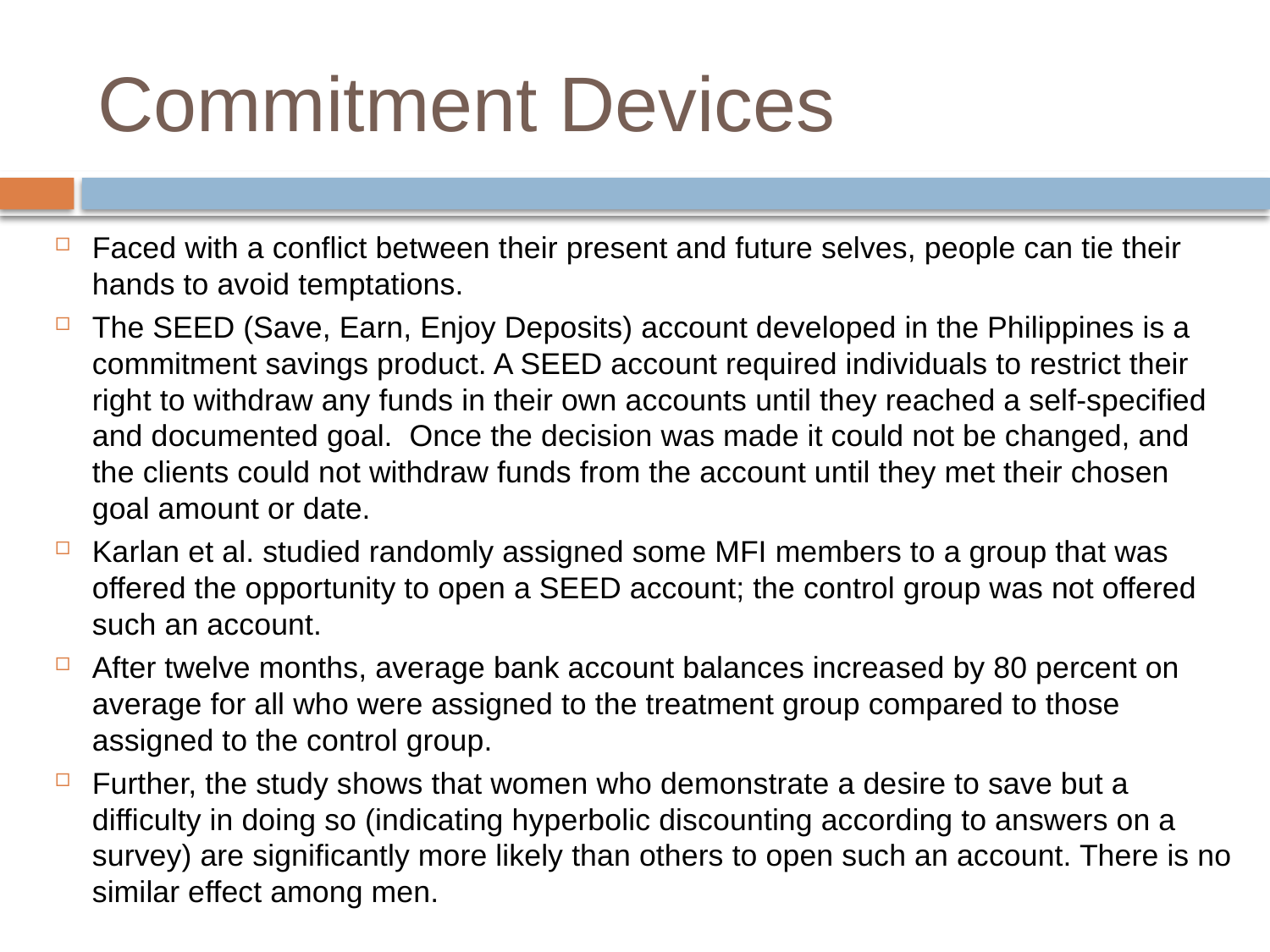

# Commitment Devices
Faced with a conflict between their present and future selves, people can tie their hands to avoid temptations.
The SEED (Save, Earn, Enjoy Deposits) account developed in the Philippines is a commitment savings product. A SEED account required individuals to restrict their right to withdraw any funds in their own accounts until they reached a self-specified and documented goal.  Once the decision was made it could not be changed, and the clients could not withdraw funds from the account until they met their chosen goal amount or date.
Karlan et al. studied randomly assigned some MFI members to a group that was offered the opportunity to open a SEED account; the control group was not offered such an account.
After twelve months, average bank account balances increased by 80 percent on average for all who were assigned to the treatment group compared to those assigned to the control group.
Further, the study shows that women who demonstrate a desire to save but a difficulty in doing so (indicating hyperbolic discounting according to answers on a survey) are significantly more likely than others to open such an account. There is no similar effect among men.